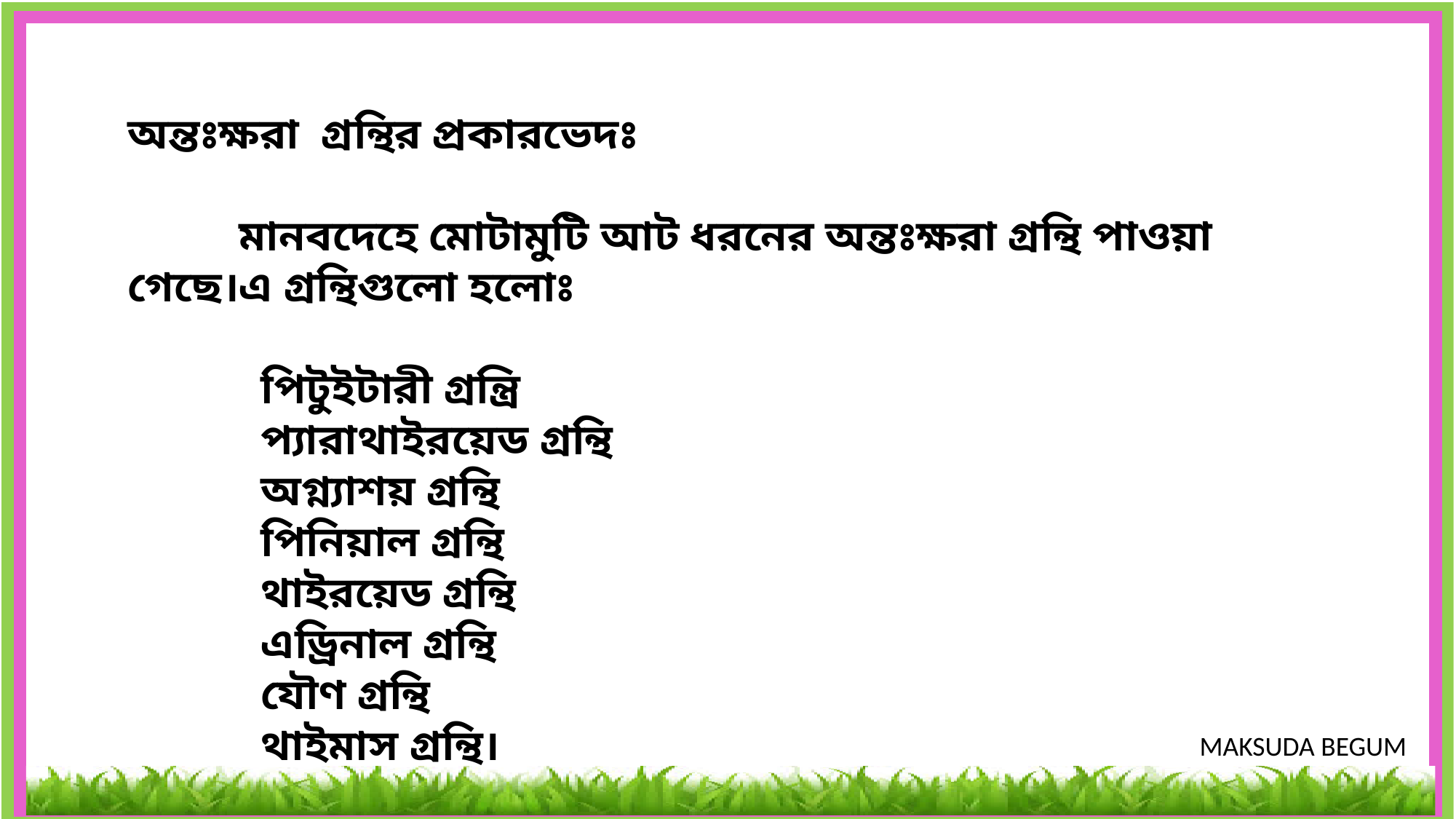

অন্তঃক্ষরা  গ্রন্থির প্রকারভেদঃ

          মানবদেহে মোটামুটি আট ধরনের অন্তঃক্ষরা গ্রন্থি পাওয়া গেছে।এ গ্রন্থিগুলো হলোঃ

            পিটুইটারী গ্রন্ত্রি
            প্যারাথাইরয়েড গ্রন্থি
            অগ্ন্যাশয় গ্রন্থি
            পিনিয়াল গ্রন্থি
            থাইরয়েড গ্রন্থি
            এড্রিনাল গ্রন্থি
            যৌণ গ্রন্থি
            থাইমাস গ্রন্থি।